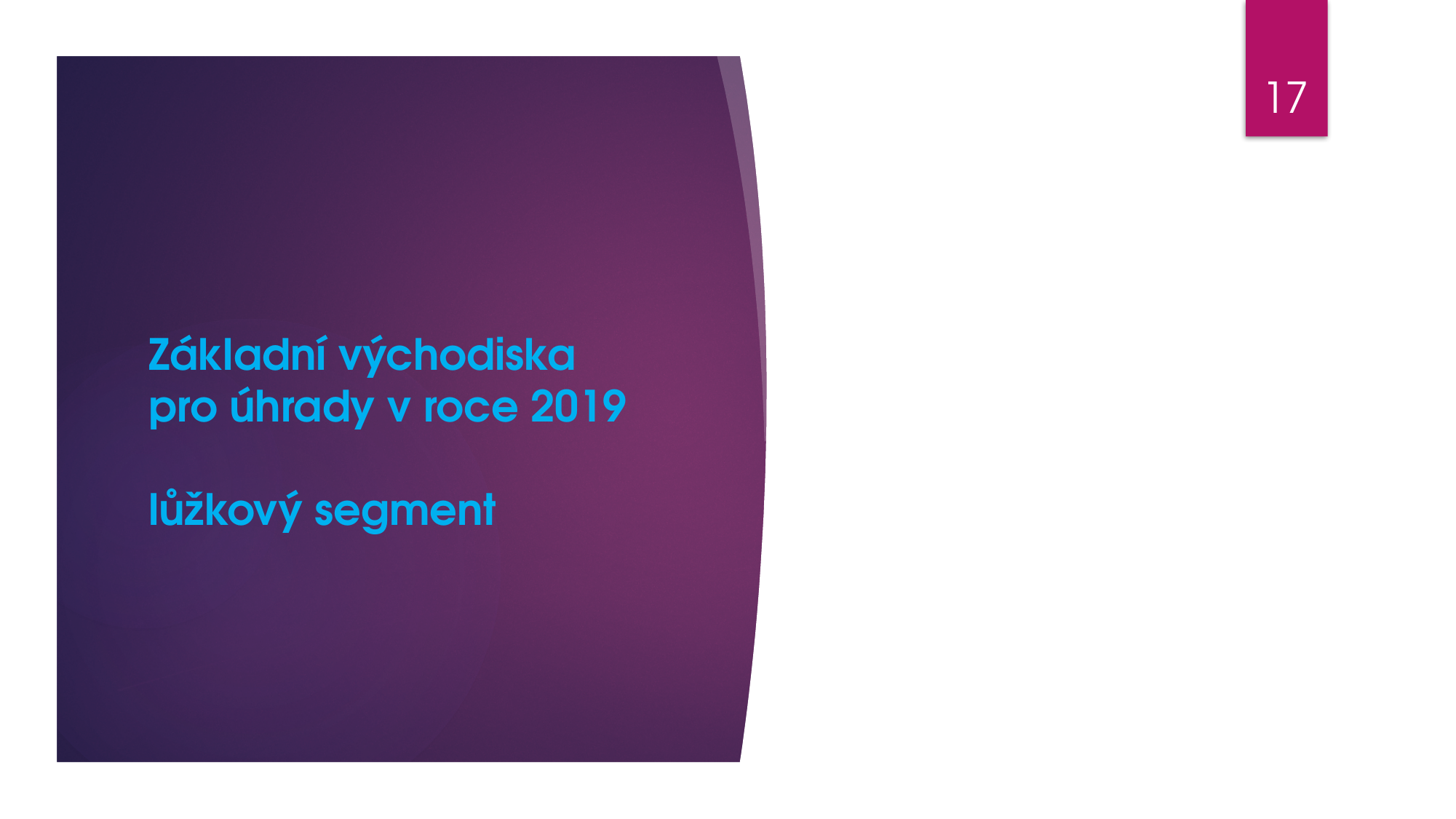

17
# Základní východiska pro úhrady v roce 2019 lůžkový segment